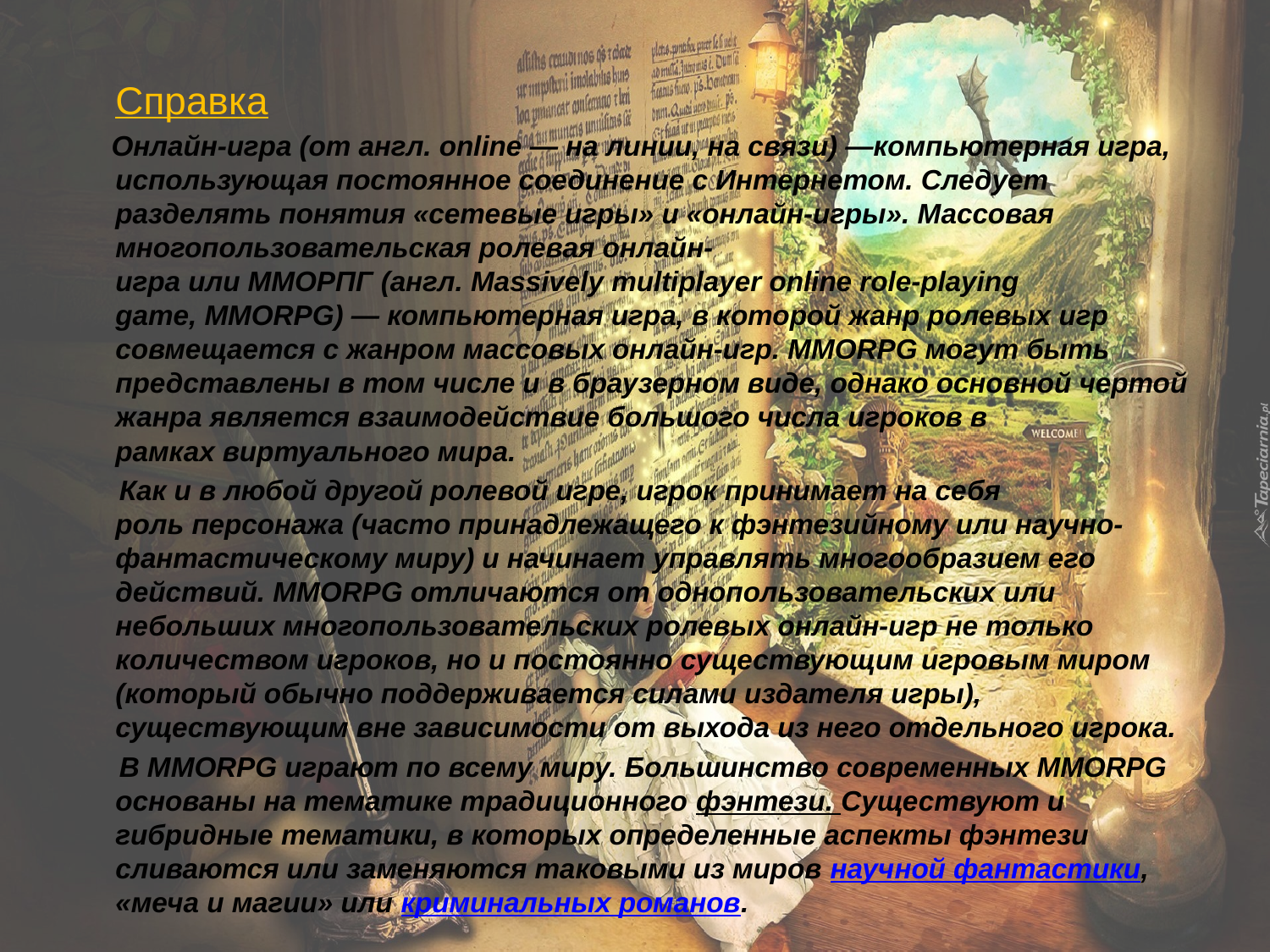

Справка
     Онлайн-игра (от англ. online — на линии, на связи) —компьютерная игра, использующая постоянное соединение с Интернетом. Следует разделять понятия «сетевые игры» и «онлайн-игры». Массовая многопользовательская ролевая онлайн-игра или ММОРПГ (англ. Massively multiplayer online role-playing game, MMORPG) — компьютерная игра, в которой жанр ролевых игр совмещается с жанром массовых онлайн-игр. MMORPG могут быть представлены в том числе и в браузерном виде, однако основной чертой жанра является взаимодействие большого числа игроков в рамках виртуального мира.
      Как и в любой другой ролевой игре, игрок принимает на себя роль персонажа (часто принадлежащего к фэнтезийному или научно-фантастическому миру) и начинает управлять многообразием его действий. MMORPG отличаются от однопользовательских или небольших многопользовательских ролевых онлайн-игр не только количеством игроков, но и постоянно существующим игровым миром (который обычно поддерживается силами издателя игры), существующим вне зависимости от выхода из него отдельного игрока.
      В MMORPG играют по всему миру. Большинство современных MMORPG основаны на тематике традиционного фэнтези. Существуют и гибридные тематики, в которых определенные аспекты фэнтези сливаются или заменяются таковыми из миров научной фантастики, «меча и магии» или криминальных романов.